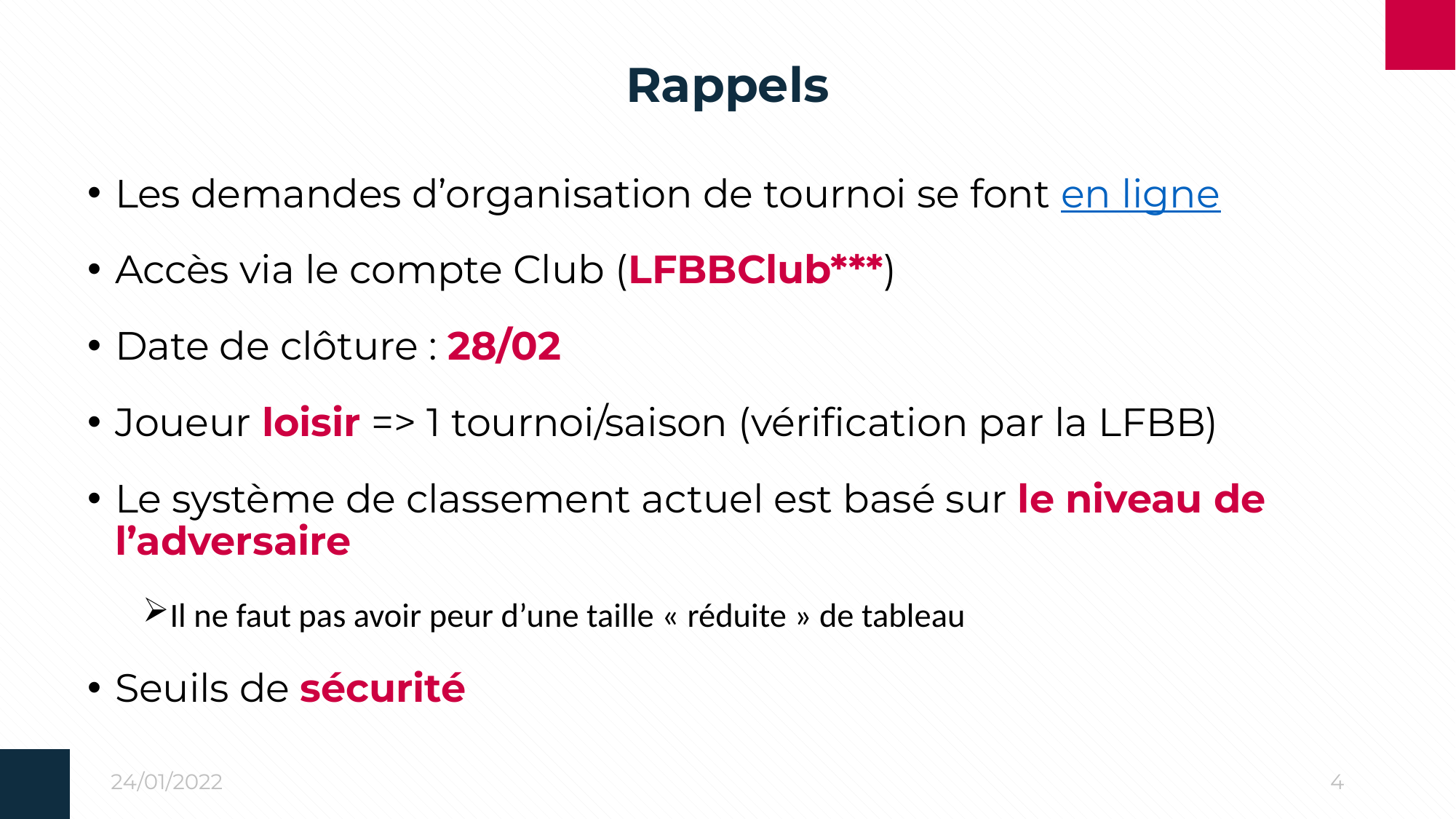

# Rappels
Les demandes d’organisation de tournoi se font en ligne
Accès via le compte Club (LFBBClub***)
Date de clôture : 28/02
Joueur loisir => 1 tournoi/saison (vérification par la LFBB)
Le système de classement actuel est basé sur le niveau de l’adversaire
Il ne faut pas avoir peur d’une taille « réduite » de tableau
Seuils de sécurité

24/01/2022
4